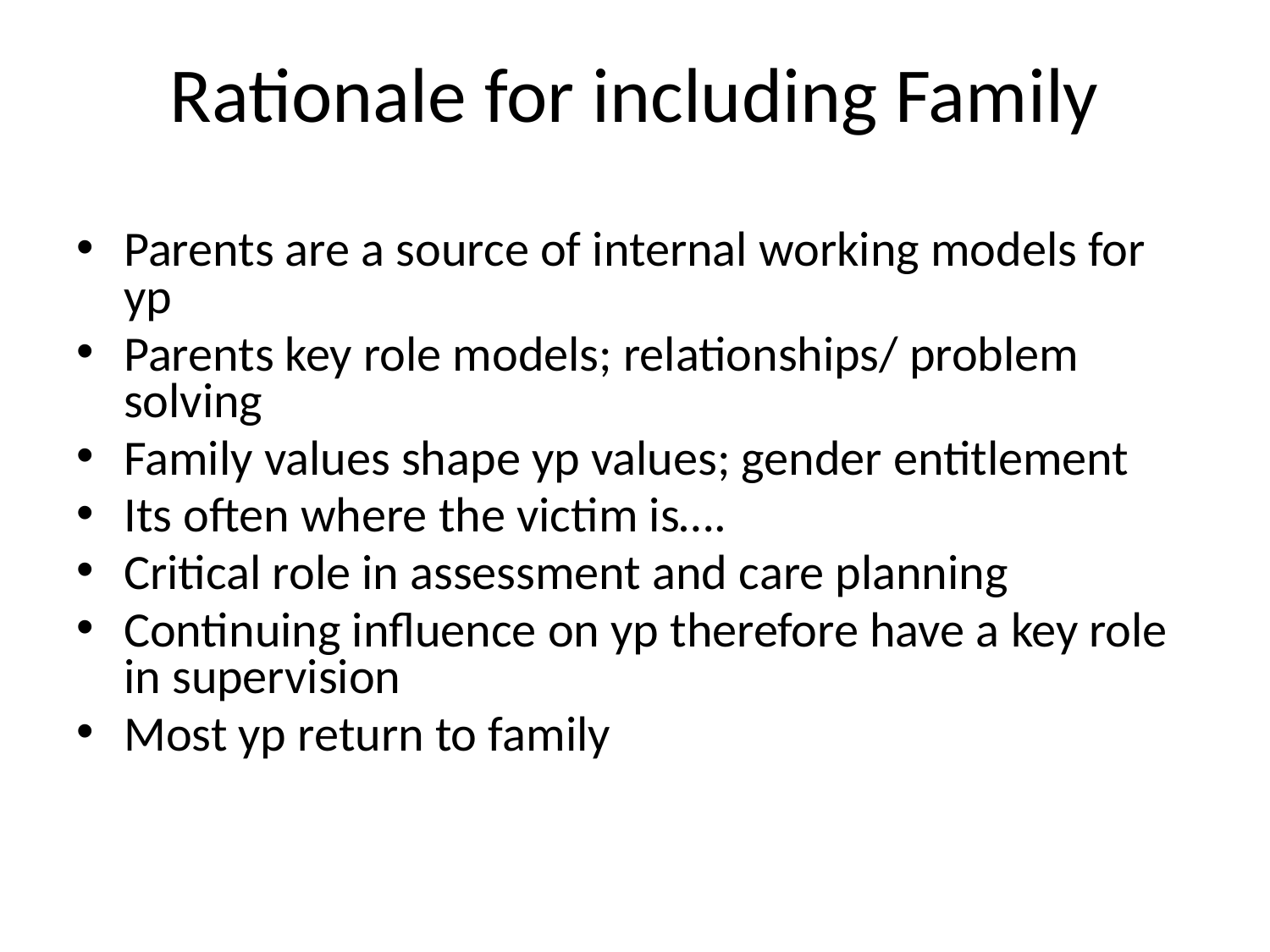

# Rationale for including Family
Parents are a source of internal working models for yp
Parents key role models; relationships/ problem solving
Family values shape yp values; gender entitlement
Its often where the victim is….
Critical role in assessment and care planning
Continuing influence on yp therefore have a key role in supervision
Most yp return to family